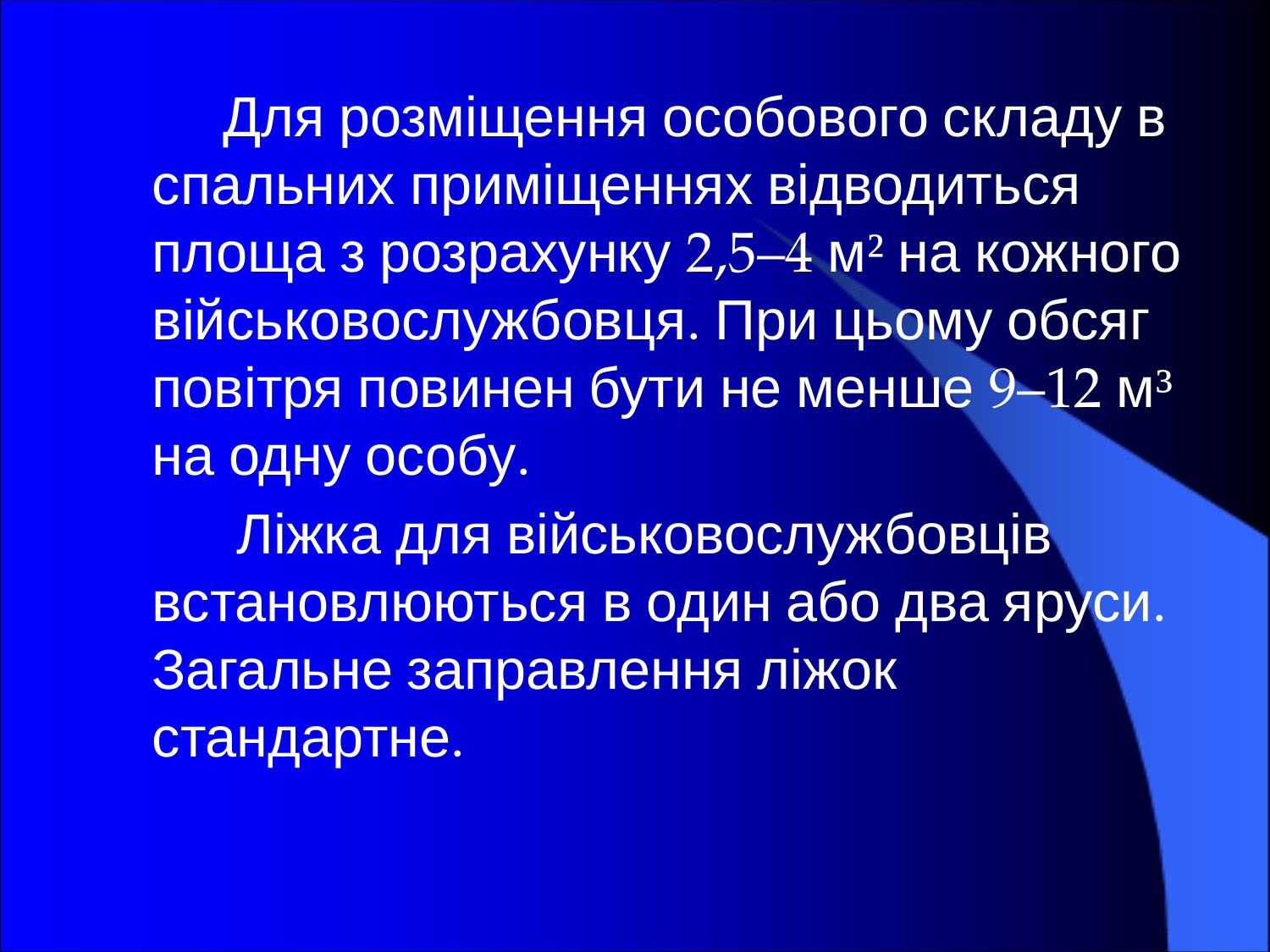

Для розміщення особового складу в спальних приміщеннях відводиться площа з розрахунку 2,5–4 м² на кожного військовослужбовця. При цьому обсяг повітря повинен бути не менше 9–12 м³ на одну особу.
          Ліжка для військовослужбовців встановлюються в один або два яруси. Загальне заправлення ліжок стандартне.